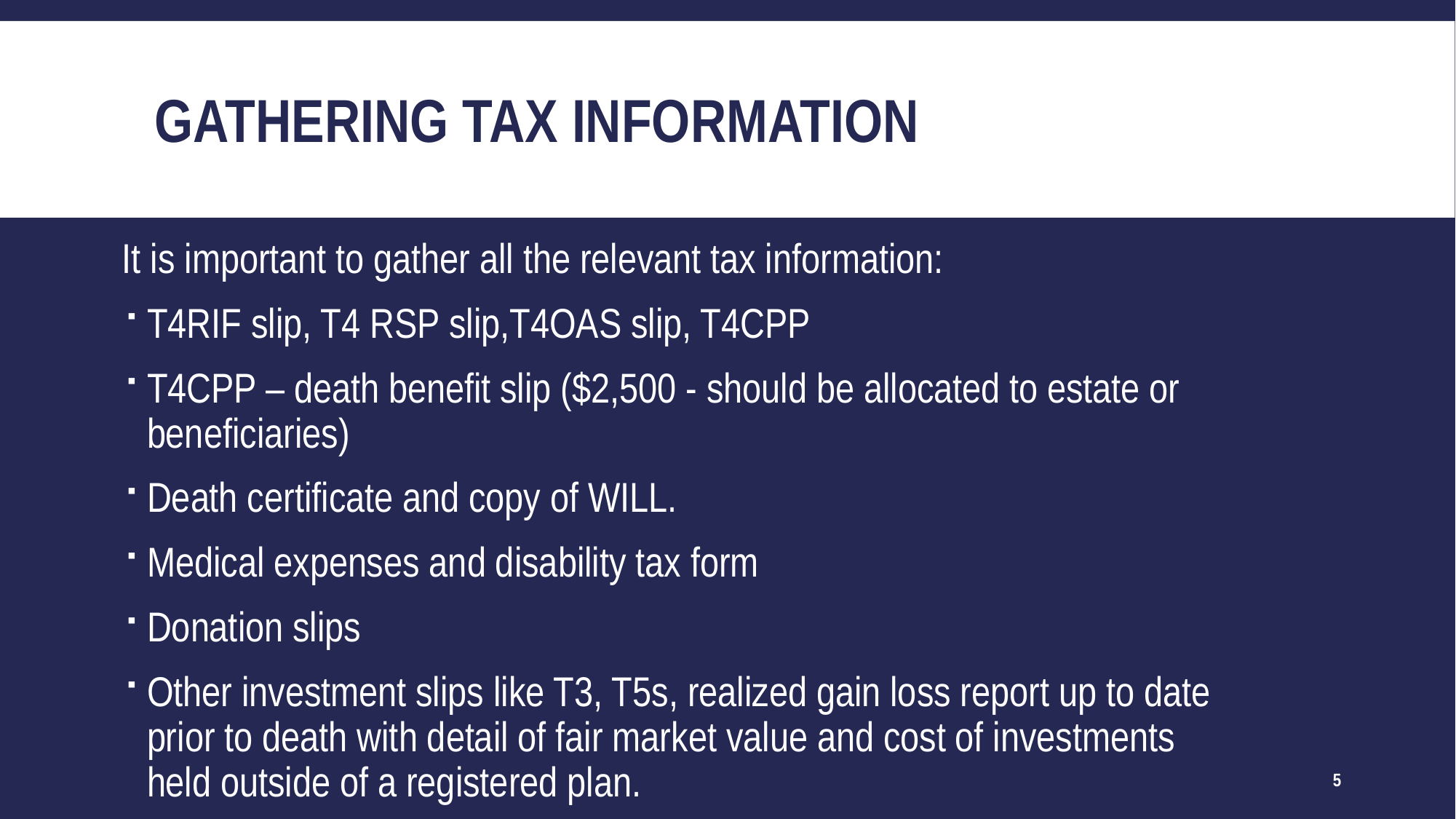

# Gathering tax information
It is important to gather all the relevant tax information:
T4RIF slip, T4 RSP slip,T4OAS slip, T4CPP
T4CPP – death benefit slip ($2,500 - should be allocated to estate or beneficiaries)
Death certificate and copy of WILL.
Medical expenses and disability tax form
Donation slips
Other investment slips like T3, T5s, realized gain loss report up to date prior to death with detail of fair market value and cost of investments held outside of a registered plan.

5